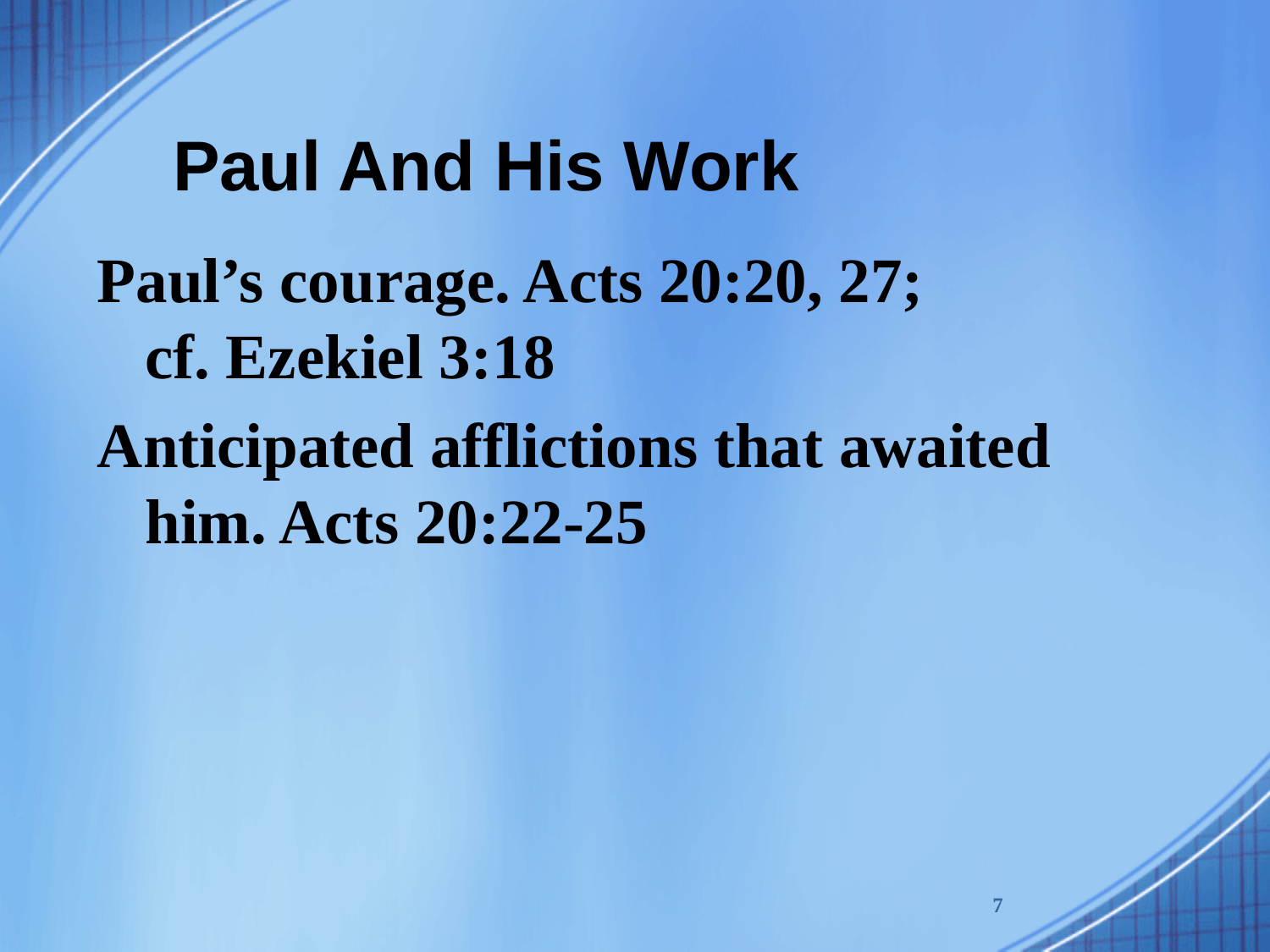

# Paul And His Work
Paul’s courage. Acts 20:20, 27;
cf. Ezekiel 3:18
Anticipated afflictions that awaited him. Acts 20:22-25
7